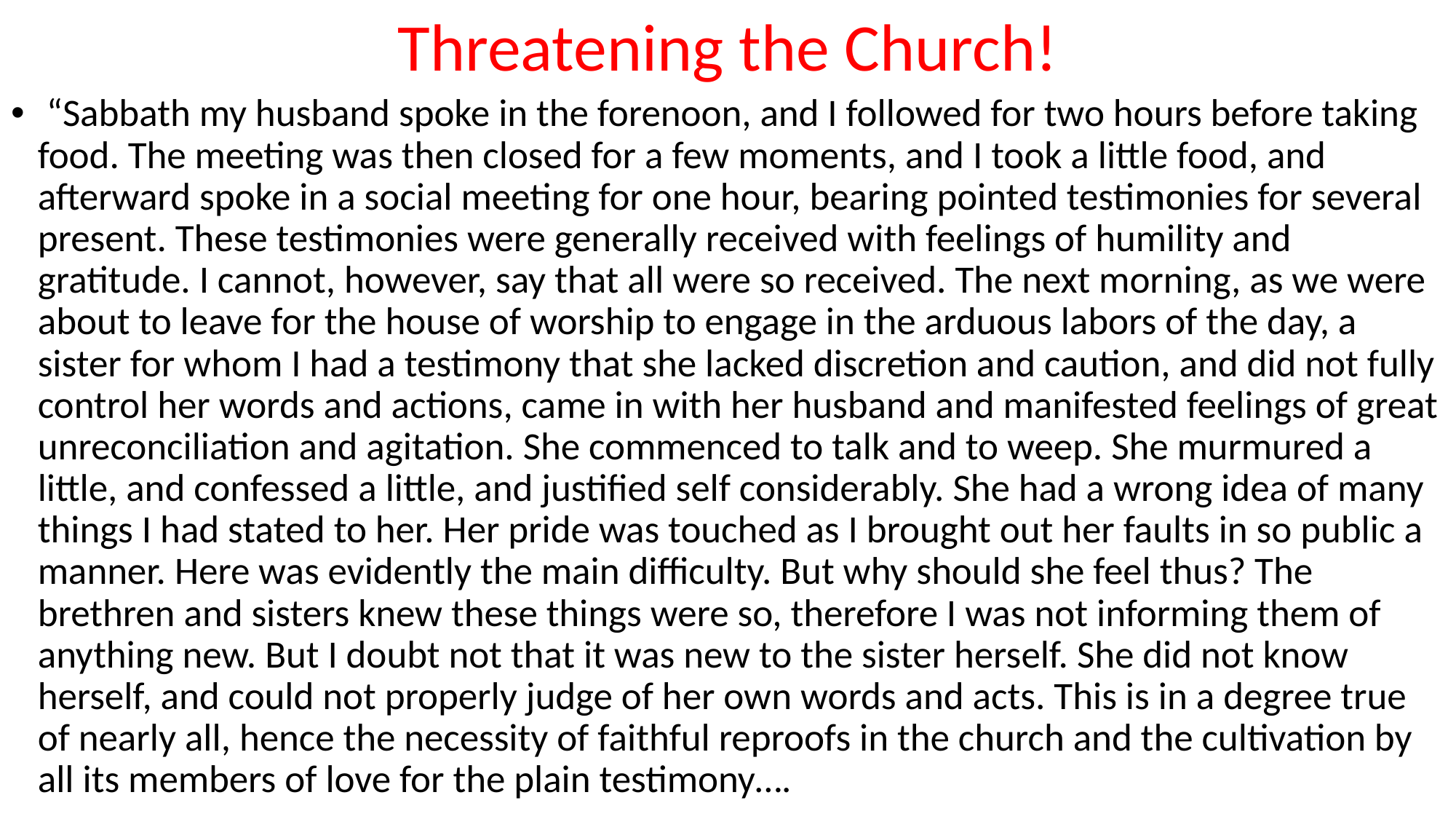

# Threatening the Church!
 “Sabbath my husband spoke in the forenoon, and I followed for two hours before taking food. The meeting was then closed for a few moments, and I took a little food, and afterward spoke in a social meeting for one hour, bearing pointed testimonies for several present. These testimonies were generally received with feelings of humility and gratitude. I cannot, however, say that all were so received. The next morning, as we were about to leave for the house of worship to engage in the arduous labors of the day, a sister for whom I had a testimony that she lacked discretion and caution, and did not fully control her words and actions, came in with her husband and manifested feelings of great unreconciliation and agitation. She commenced to talk and to weep. She murmured a little, and confessed a little, and justified self considerably. She had a wrong idea of many things I had stated to her. Her pride was touched as I brought out her faults in so public a manner. Here was evidently the main difficulty. But why should she feel thus? The brethren and sisters knew these things were so, therefore I was not informing them of anything new. But I doubt not that it was new to the sister herself. She did not know herself, and could not properly judge of her own words and acts. This is in a degree true of nearly all, hence the necessity of faithful reproofs in the church and the cultivation by all its members of love for the plain testimony….